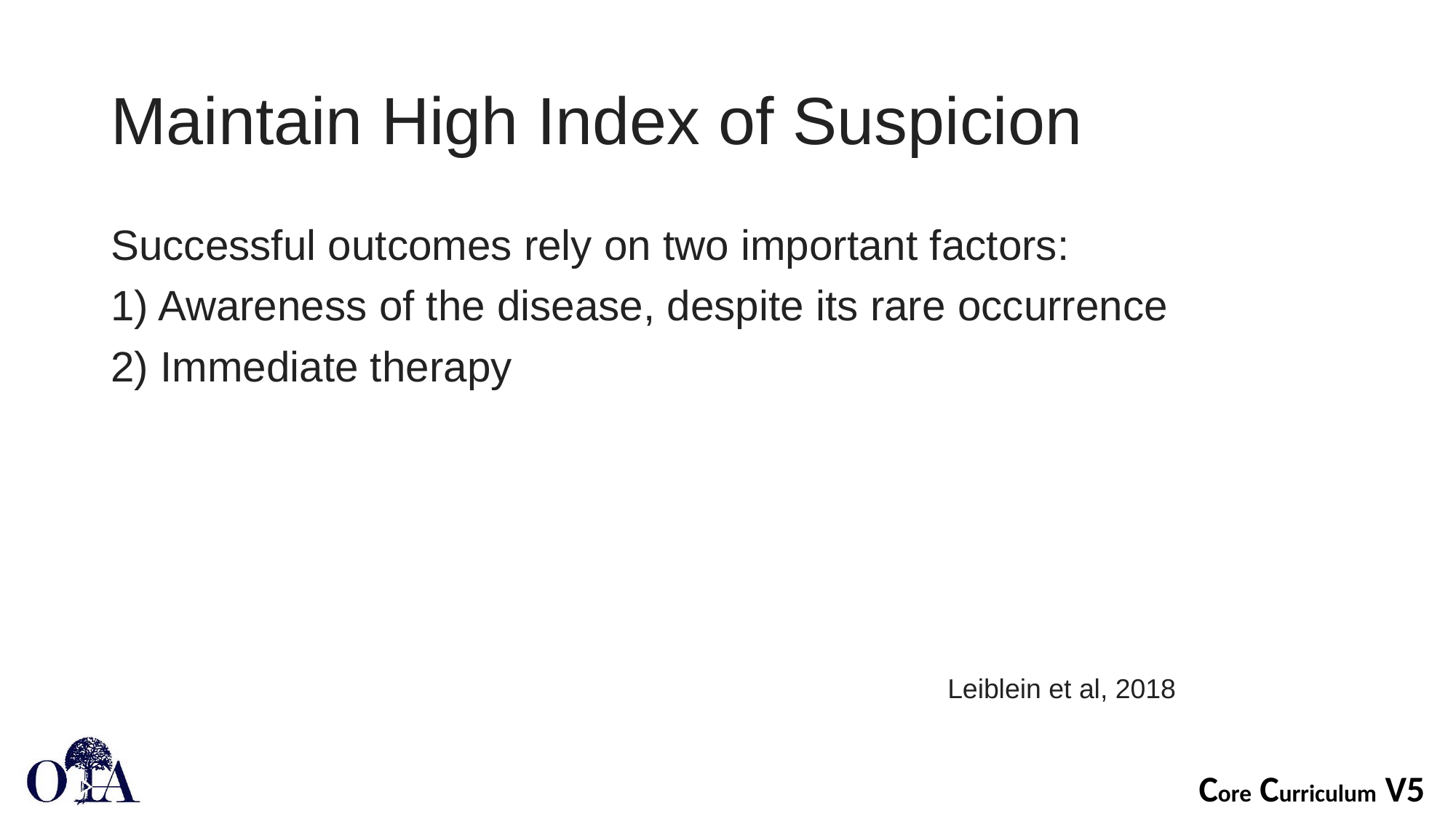

# Maintain High Index of Suspicion
Successful outcomes rely on two important factors:
1) Awareness of the disease, despite its rare occurrence
2) Immediate therapy
Leiblein et al, 2018